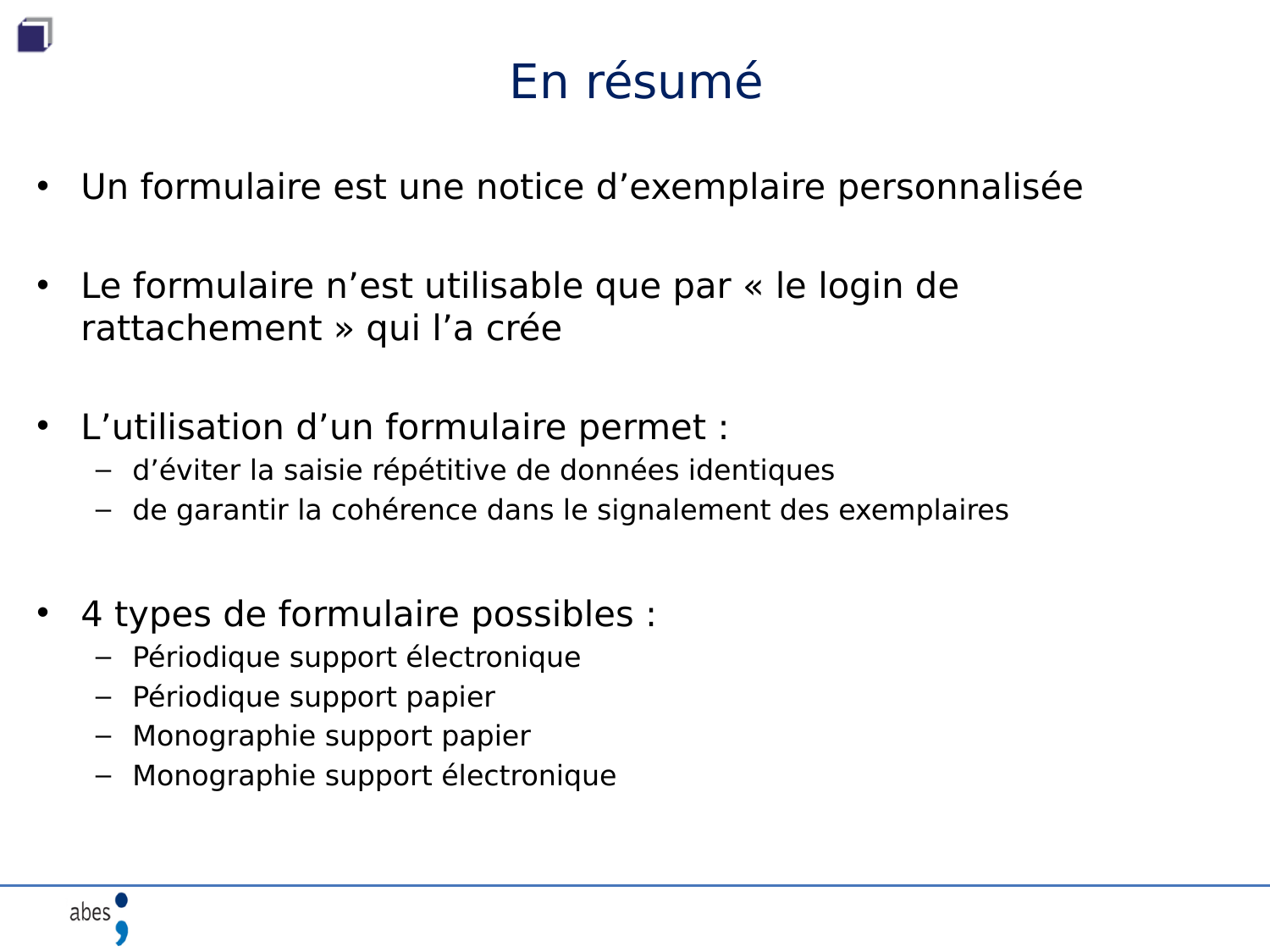

# En résumé
Un formulaire est une notice d’exemplaire personnalisée

Le formulaire n’est utilisable que par « le login de rattachement » qui l’a crée

L’utilisation d’un formulaire permet :
d’éviter la saisie répétitive de données identiques
de garantir la cohérence dans le signalement des exemplaires

4 types de formulaire possibles :
Périodique support électronique
Périodique support papier
Monographie support papier
Monographie support électronique